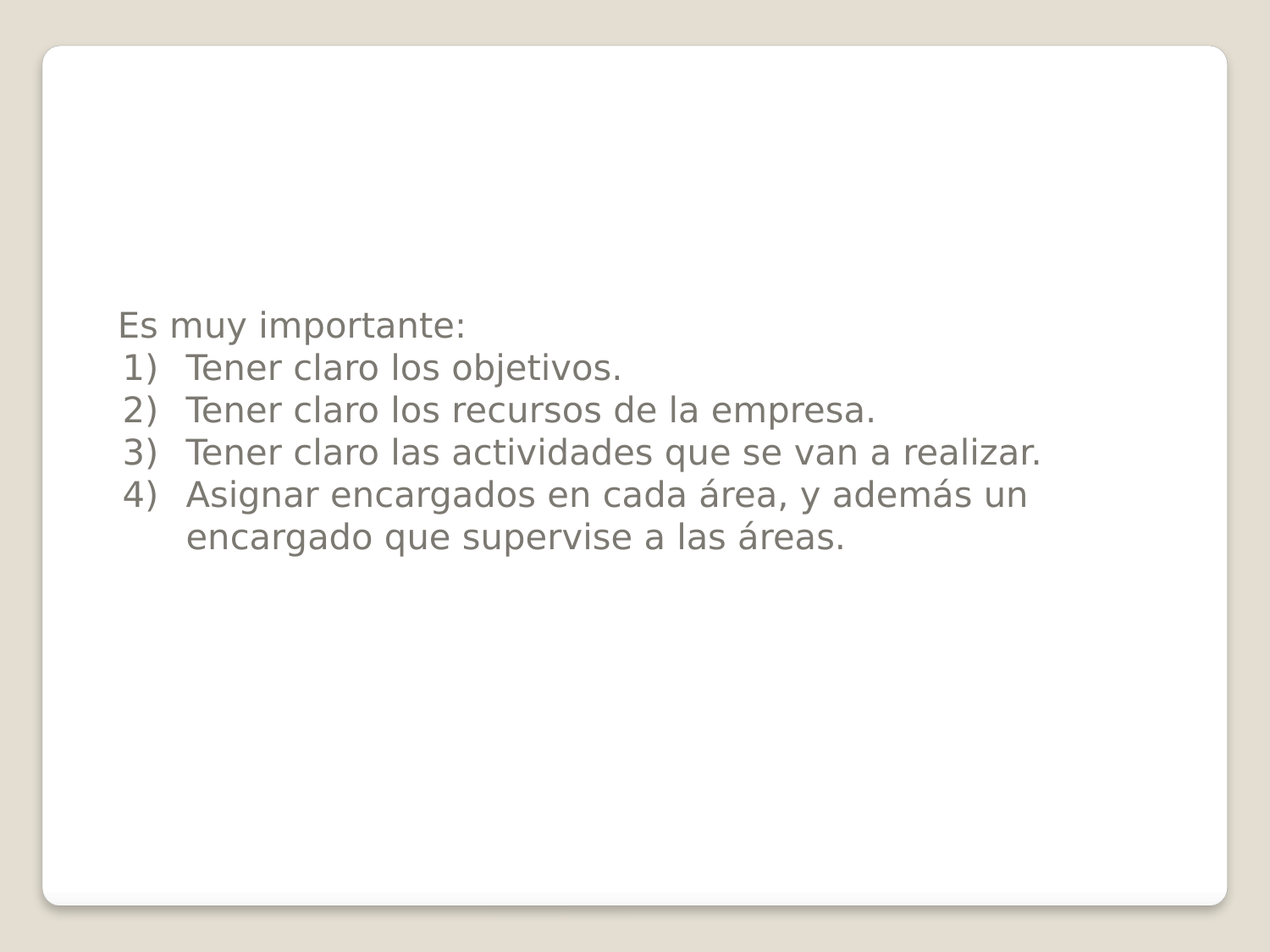

Es muy importante:
Tener claro los objetivos.
Tener claro los recursos de la empresa.
Tener claro las actividades que se van a realizar.
Asignar encargados en cada área, y además un encargado que supervise a las áreas.